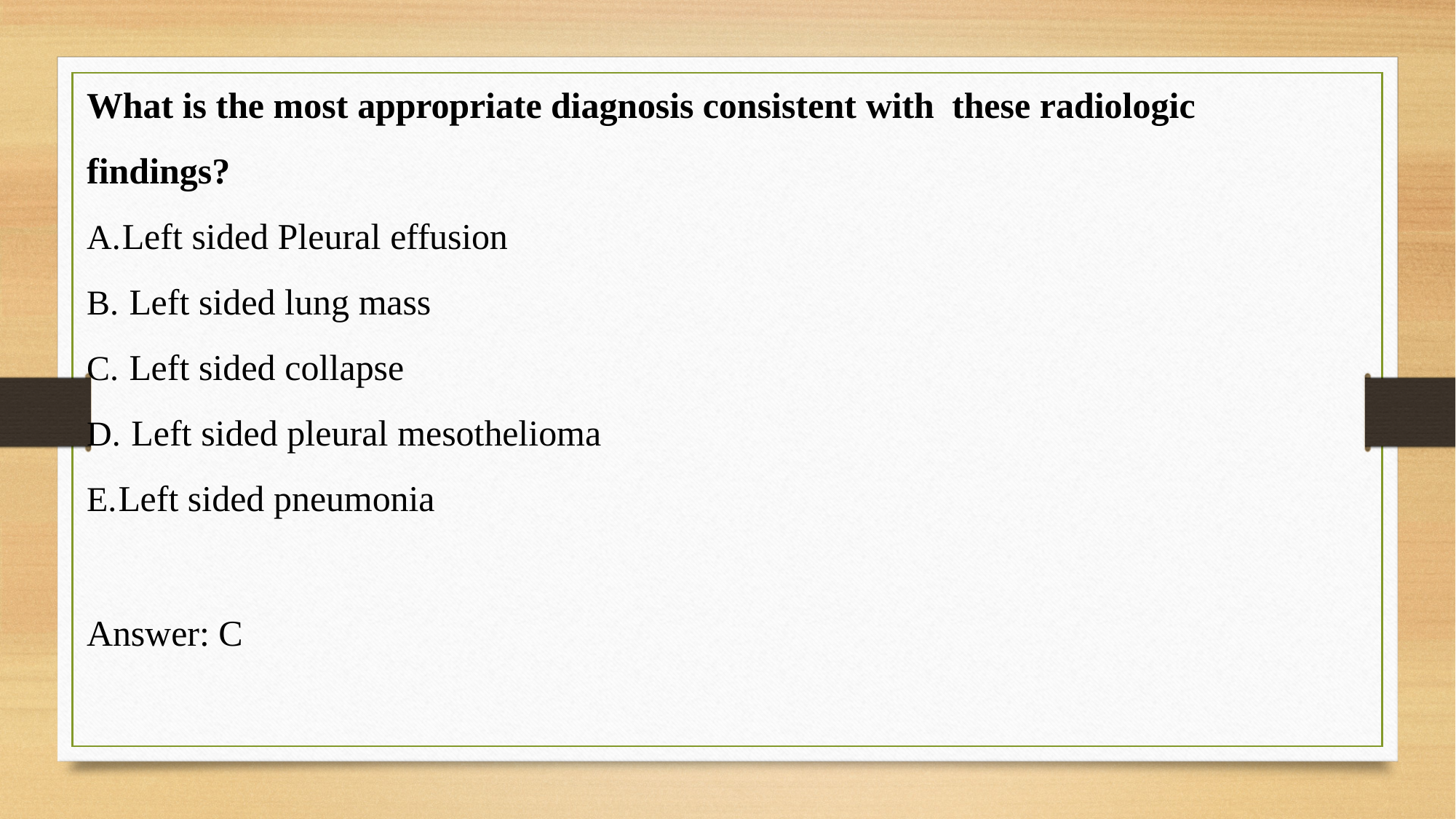

What is the most appropriate diagnosis consistent with  these radiologic findings?
Left sided Pleural effusion
Left sided lung mass
Left sided collapse
Left sided pleural mesothelioma
Left sided pneumonia

Answer: C